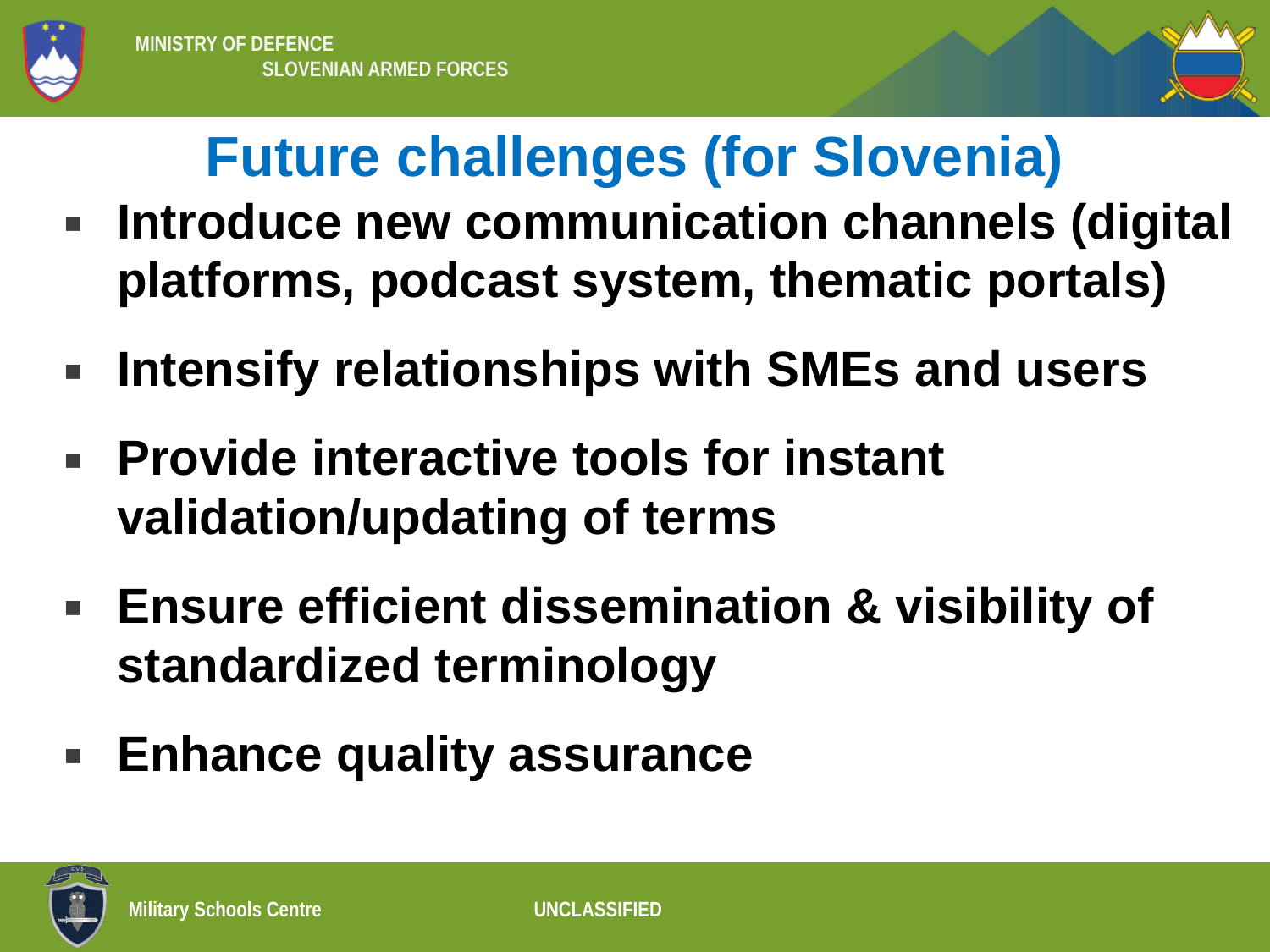

# Future challenges (for Slovenia)
Introduce new communication channels (digital platforms, podcast system, thematic portals)

Intensify relationships with SMEs and users

Provide interactive tools for instant validation/updating of terms

Ensure efficient dissemination & visibility of standardized terminology

Enhance quality assurance